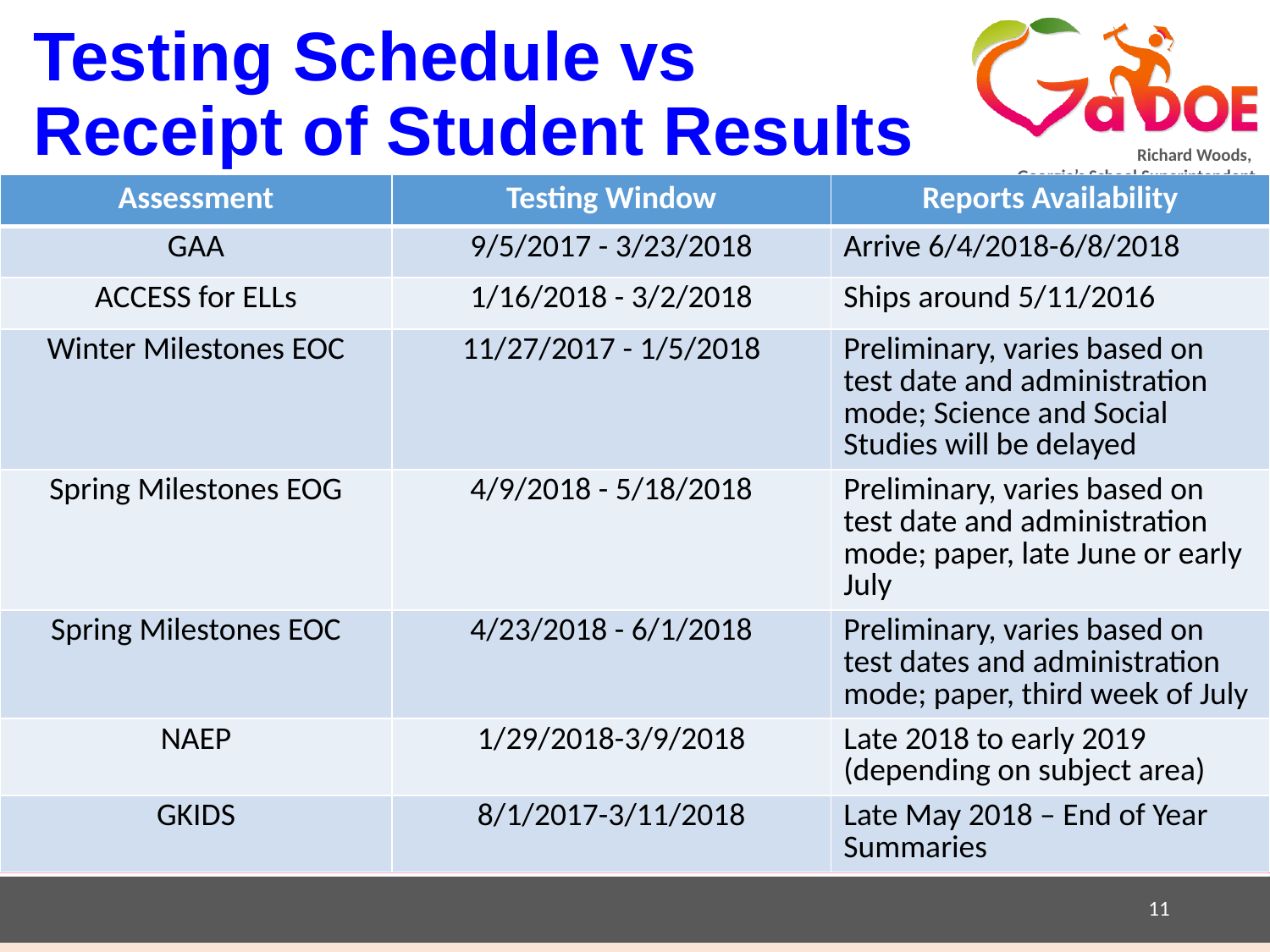

# Testing Schedule vs Receipt of Student Results
| Assessment | Testing Window | Reports Availability |
| --- | --- | --- |
| GAA | 9/5/2017 - 3/23/2018 | Arrive 6/4/2018-6/8/2018 |
| ACCESS for ELLs | 1/16/2018 - 3/2/2018 | Ships around 5/11/2016 |
| Winter Milestones EOC | 11/27/2017 - 1/5/2018 | Preliminary, varies based on test date and administration mode; Science and Social Studies will be delayed |
| Spring Milestones EOG | 4/9/2018 - 5/18/2018 | Preliminary, varies based on test date and administration mode; paper, late June or early July |
| Spring Milestones EOC | 4/23/2018 - 6/1/2018 | Preliminary, varies based on test dates and administration mode; paper, third week of July |
| NAEP | 1/29/2018-3/9/2018 | Late 2018 to early 2019 (depending on subject area) |
| GKIDS | 8/1/2017-3/11/2018 | Late May 2018 – End of Year Summaries |
11